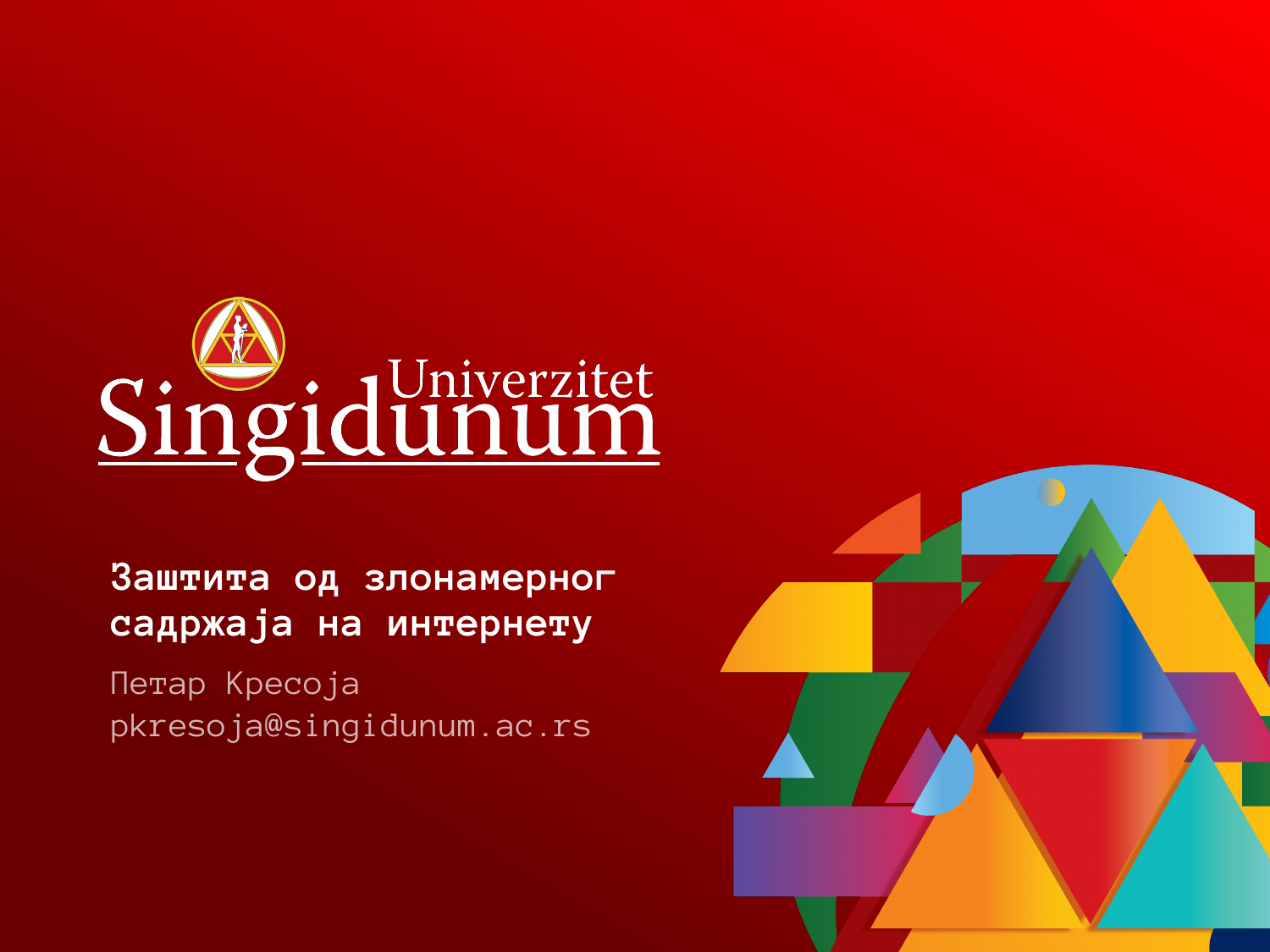

# Заштита од злонамерног садржаја на интернету
Петар Кресоја
pkresoja@singidunum.ac.rs